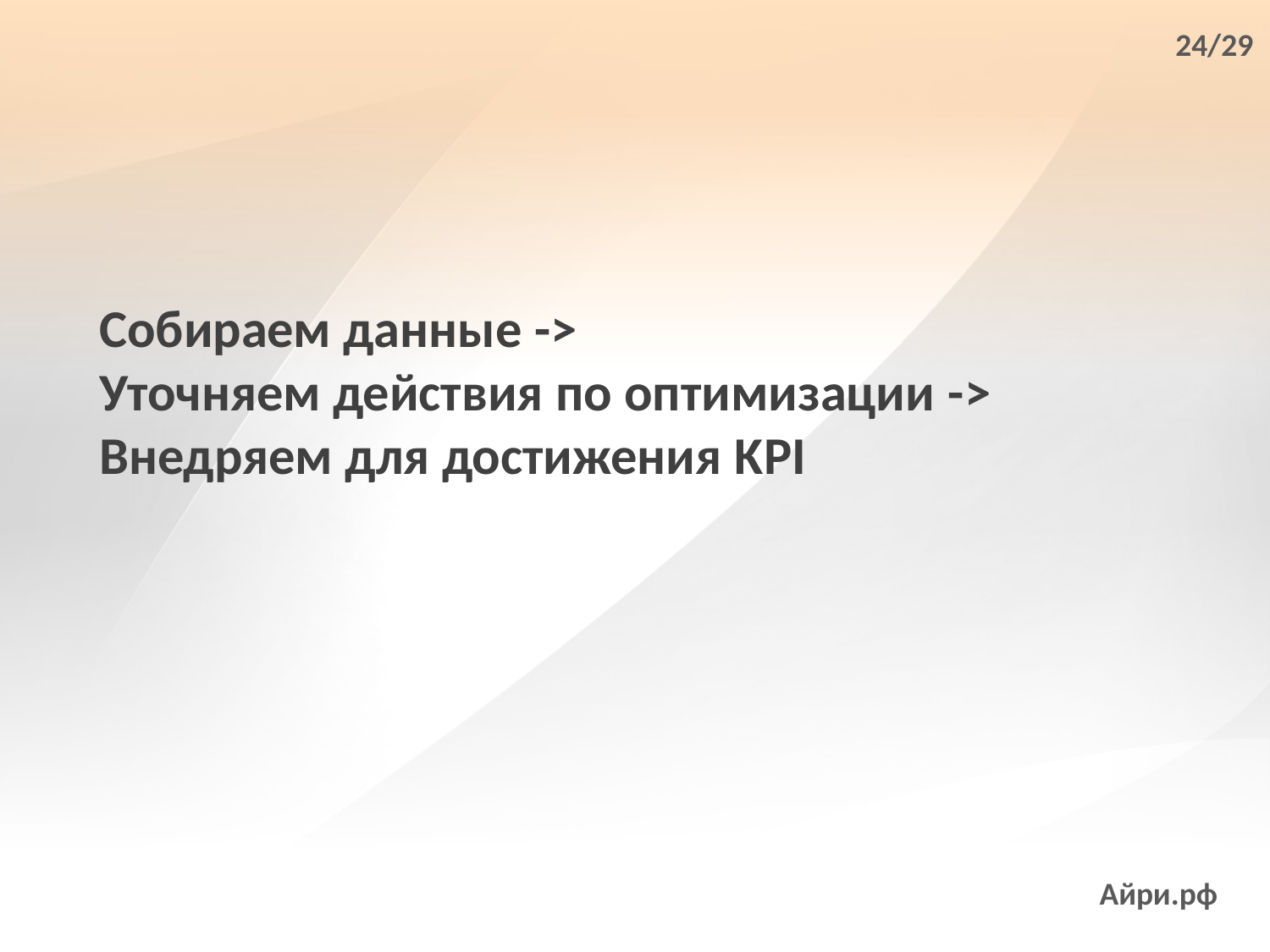

24/29
Собираем данные ->
Уточняем действия по оптимизации ->
Внедряем для достижения KPI
Айри.рф